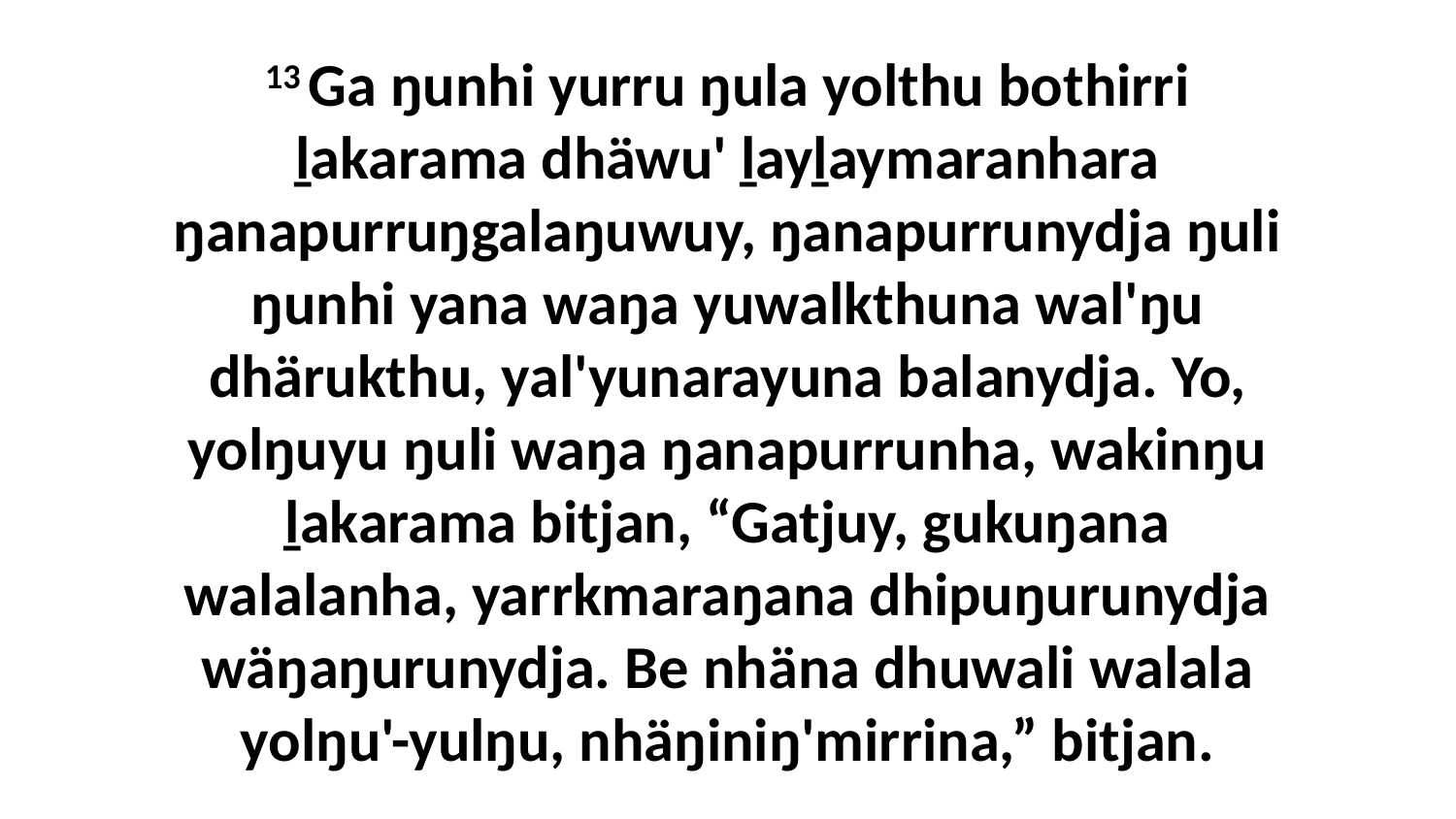

13 Ga ŋunhi yurru ŋula yolthu bothirri ḻakarama dhäwu' ḻayḻaymaranhara ŋanapurruŋgalaŋuwuy, ŋanapurrunydja ŋuli ŋunhi yana waŋa yuwalkthuna wal'ŋu dhärukthu, yal'yunarayuna balanydja. Yo, yolŋuyu ŋuli waŋa ŋanapurrunha, wakinŋu ḻakarama bitjan, “Gatjuy, gukuŋana walalanha, yarrkmaraŋana dhipuŋurunydja wäŋaŋurunydja. Be nhäna dhuwali walala yolŋu'-yulŋu, nhäŋiniŋ'mirrina,” bitjan.